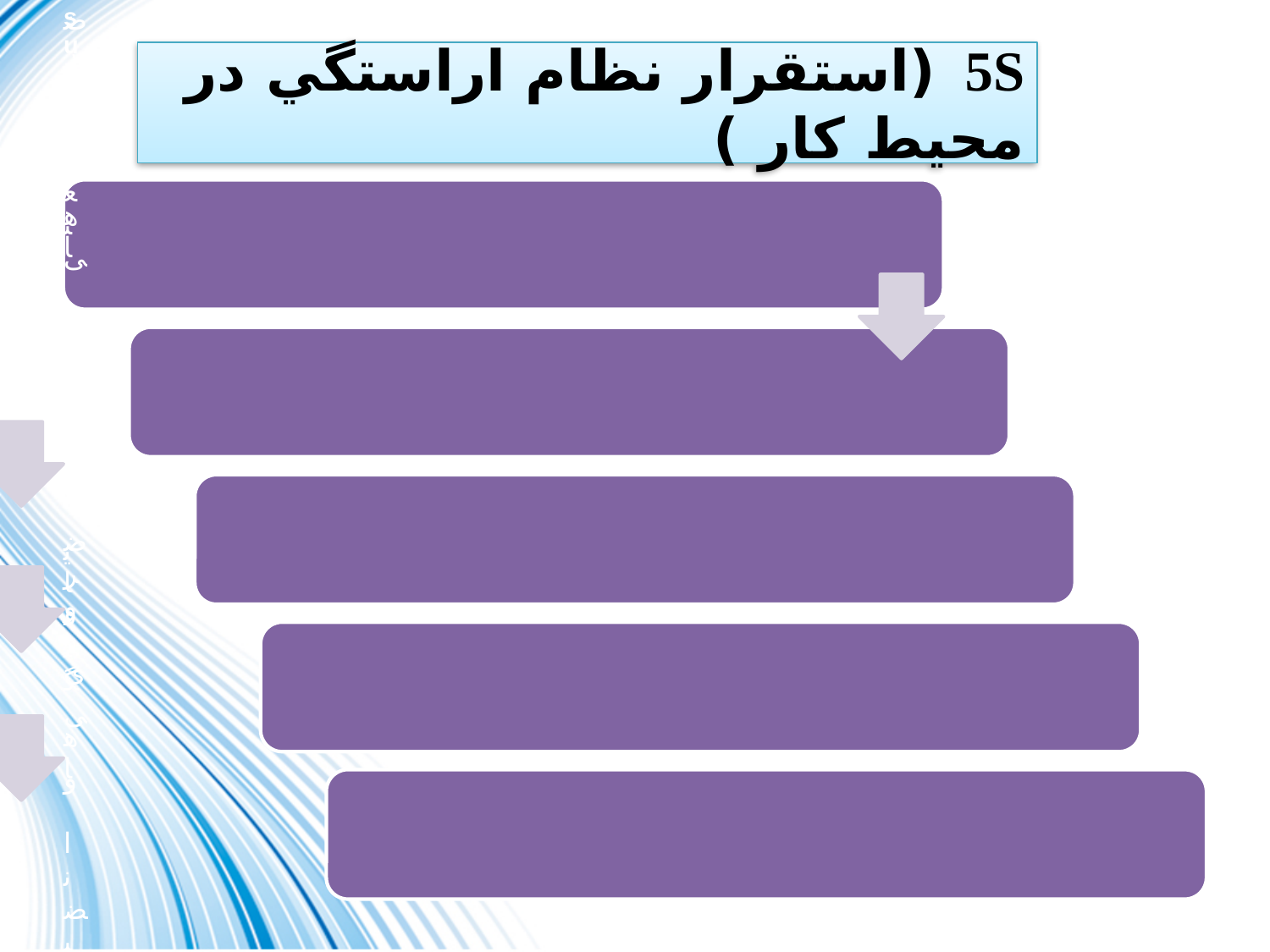

# 5S  (استقرار نظام اراستگي در محيط كار )